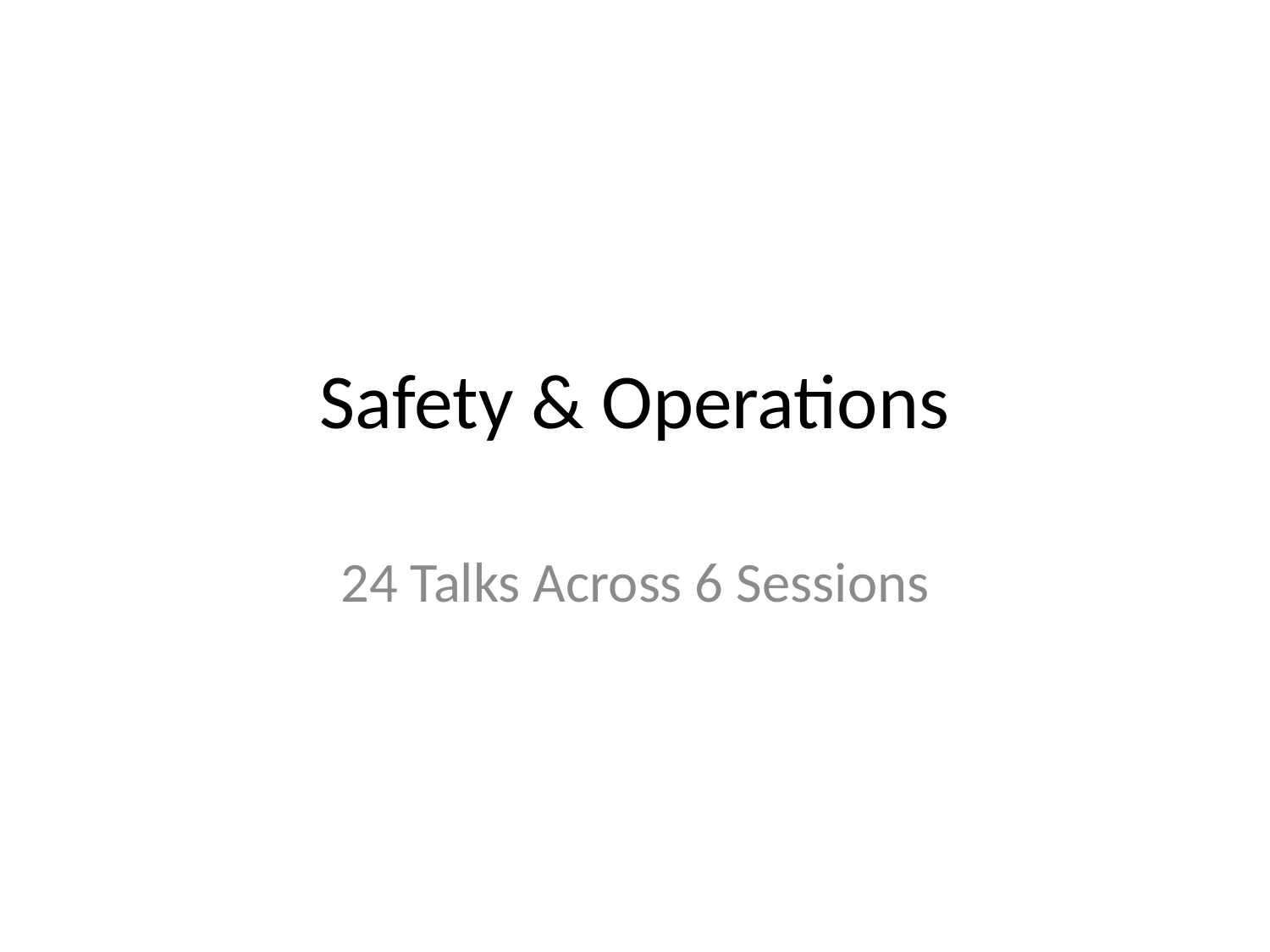

# Safety & Operations
24 Talks Across 6 Sessions